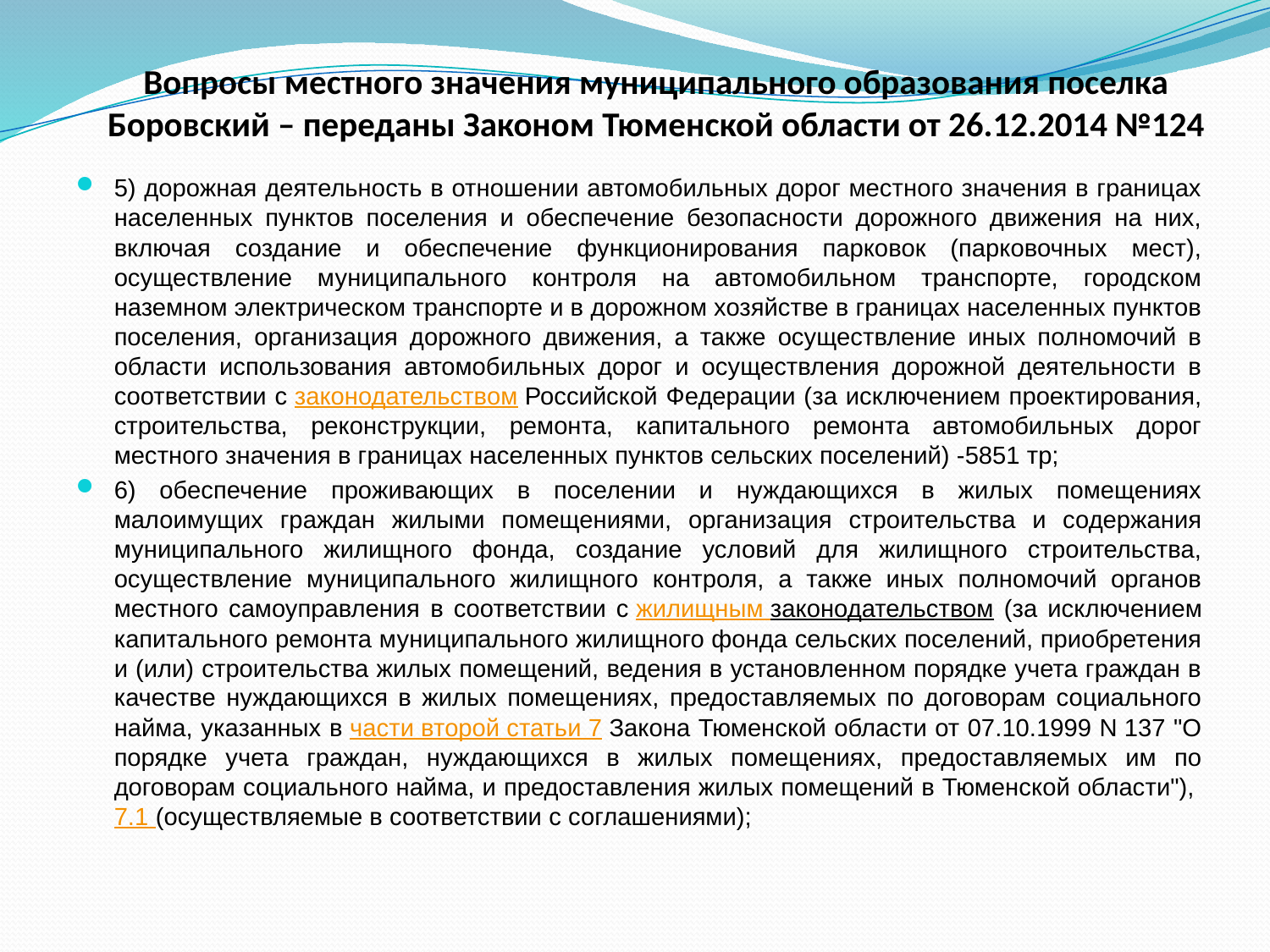

# Вопросы местного значения муниципального образования поселка Боровский – переданы Законом Тюменской области от 26.12.2014 №124
5) дорожная деятельность в отношении автомобильных дорог местного значения в границах населенных пунктов поселения и обеспечение безопасности дорожного движения на них, включая создание и обеспечение функционирования парковок (парковочных мест), осуществление муниципального контроля на автомобильном транспорте, городском наземном электрическом транспорте и в дорожном хозяйстве в границах населенных пунктов поселения, организация дорожного движения, а также осуществление иных полномочий в области использования автомобильных дорог и осуществления дорожной деятельности в соответствии с законодательством Российской Федерации (за исключением проектирования, строительства, реконструкции, ремонта, капитального ремонта автомобильных дорог местного значения в границах населенных пунктов сельских поселений) -5851 тр;
6) обеспечение проживающих в поселении и нуждающихся в жилых помещениях малоимущих граждан жилыми помещениями, организация строительства и содержания муниципального жилищного фонда, создание условий для жилищного строительства, осуществление муниципального жилищного контроля, а также иных полномочий органов местного самоуправления в соответствии с жилищным законодательством (за исключением капитального ремонта муниципального жилищного фонда сельских поселений, приобретения и (или) строительства жилых помещений, ведения в установленном порядке учета граждан в качестве нуждающихся в жилых помещениях, предоставляемых по договорам социального найма, указанных в части второй статьи 7 Закона Тюменской области от 07.10.1999 N 137 "О порядке учета граждан, нуждающихся в жилых помещениях, предоставляемых им по договорам социального найма, и предоставления жилых помещений в Тюменской области"), 7.1 (осуществляемые в соответствии с соглашениями);